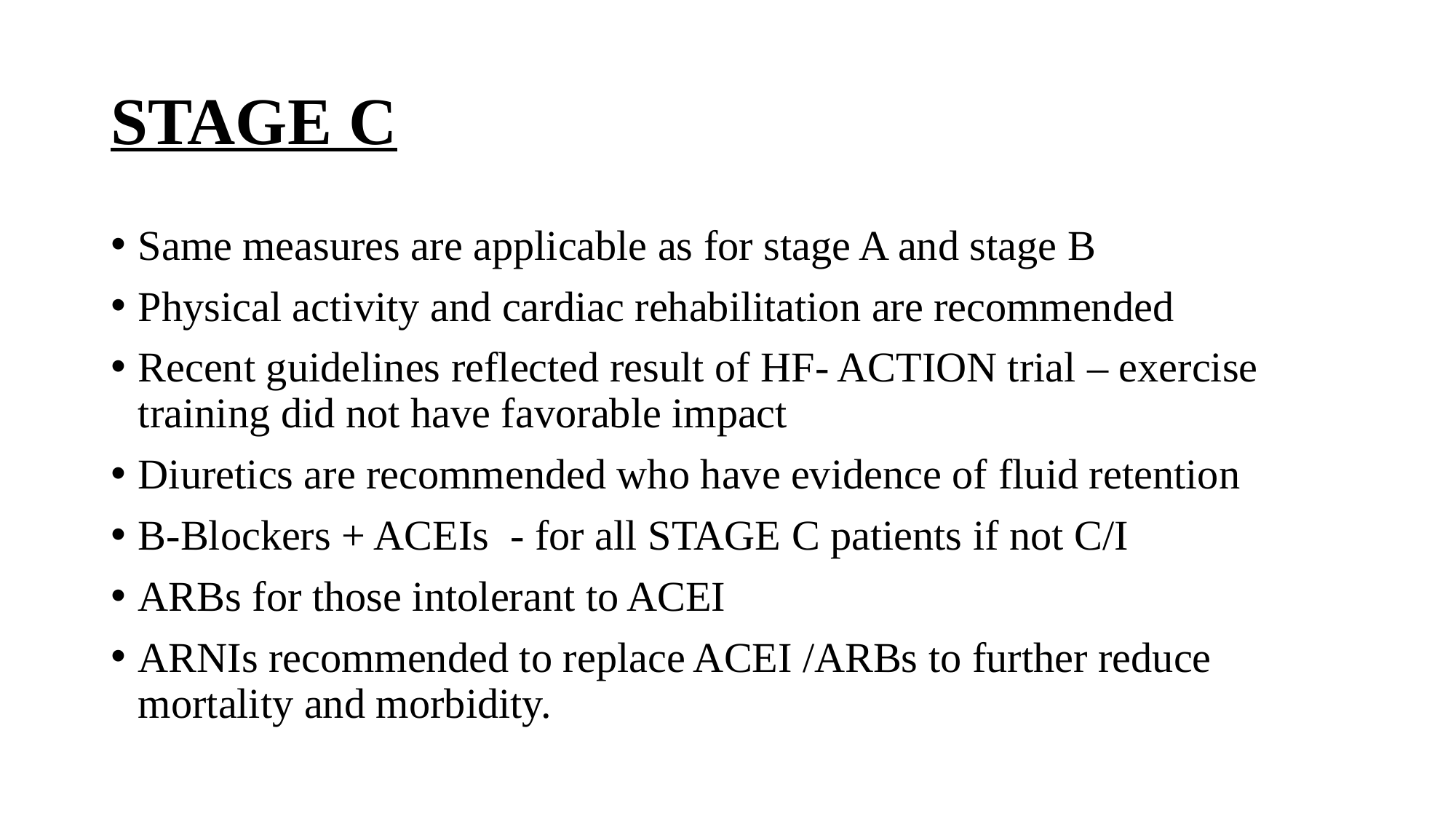

# STAGE C
Same measures are applicable as for stage A and stage B
Physical activity and cardiac rehabilitation are recommended
Recent guidelines reflected result of HF- ACTION trial – exercise training did not have favorable impact
Diuretics are recommended who have evidence of fluid retention
B-Blockers + ACEIs  - for all STAGE C patients if not C/I
ARBs for those intolerant to ACEI
ARNIs recommended to replace ACEI /ARBs to further reduce mortality and morbidity.